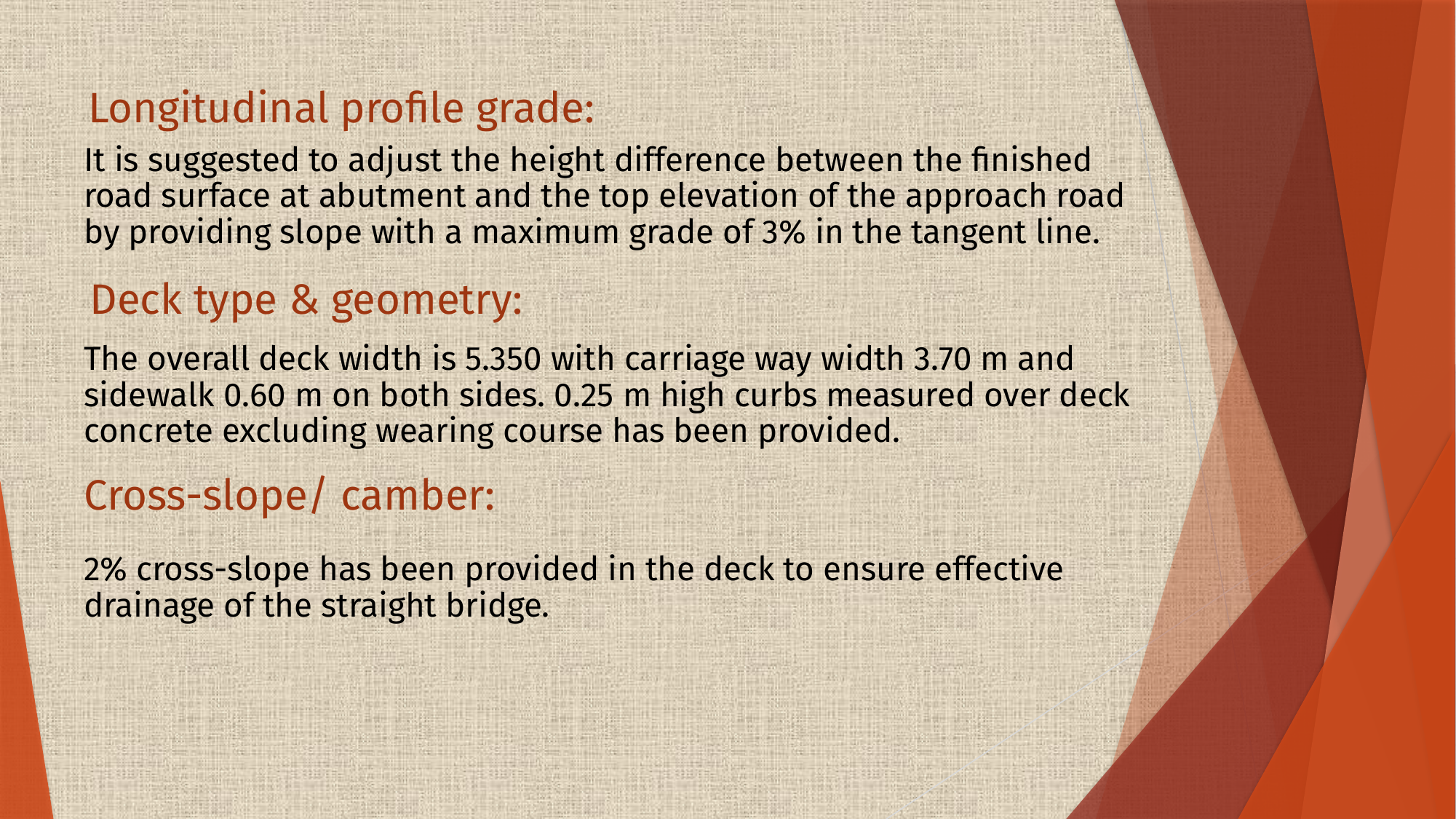

Longitudinal profile grade:
It is suggested to adjust the height difference between the finished road surface at abutment and the top elevation of the approach road by providing slope with a maximum grade of 3% in the tangent line.
Deck type & geometry:
The overall deck width is 5.350 with carriage way width 3.70 m and sidewalk 0.60 m on both sides. 0.25 m high curbs measured over deck concrete excluding wearing course has been provided.
Cross-slope/ camber:
2% cross-slope has been provided in the deck to ensure effective drainage of the straight bridge.